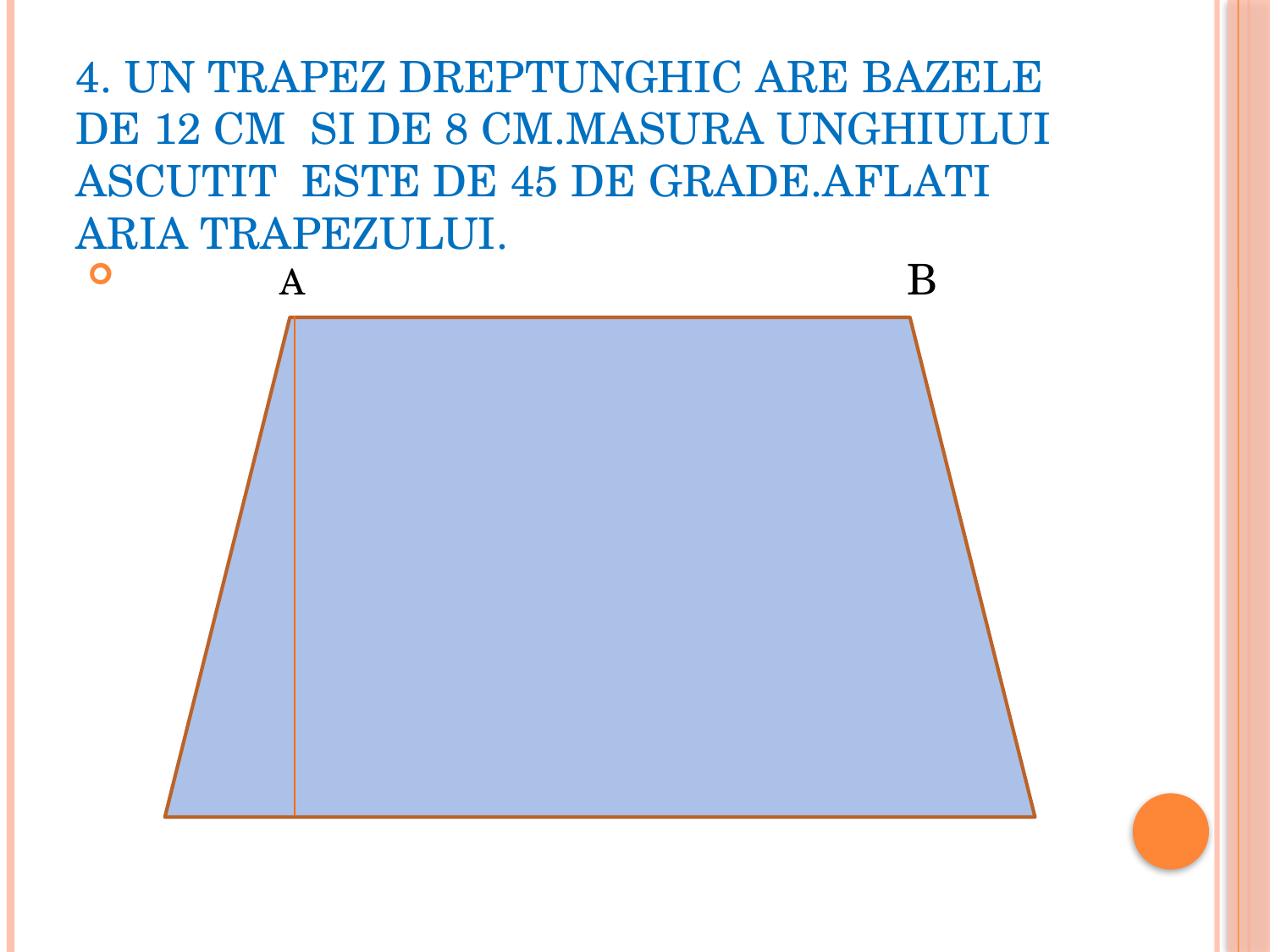

# 4. Un trapez dreptunghic are bazele de 12 cm  si de 8 cm.Masura unghiului ascutit  este de 45 de grade.Aflati aria trapezului.
             A                                                   B